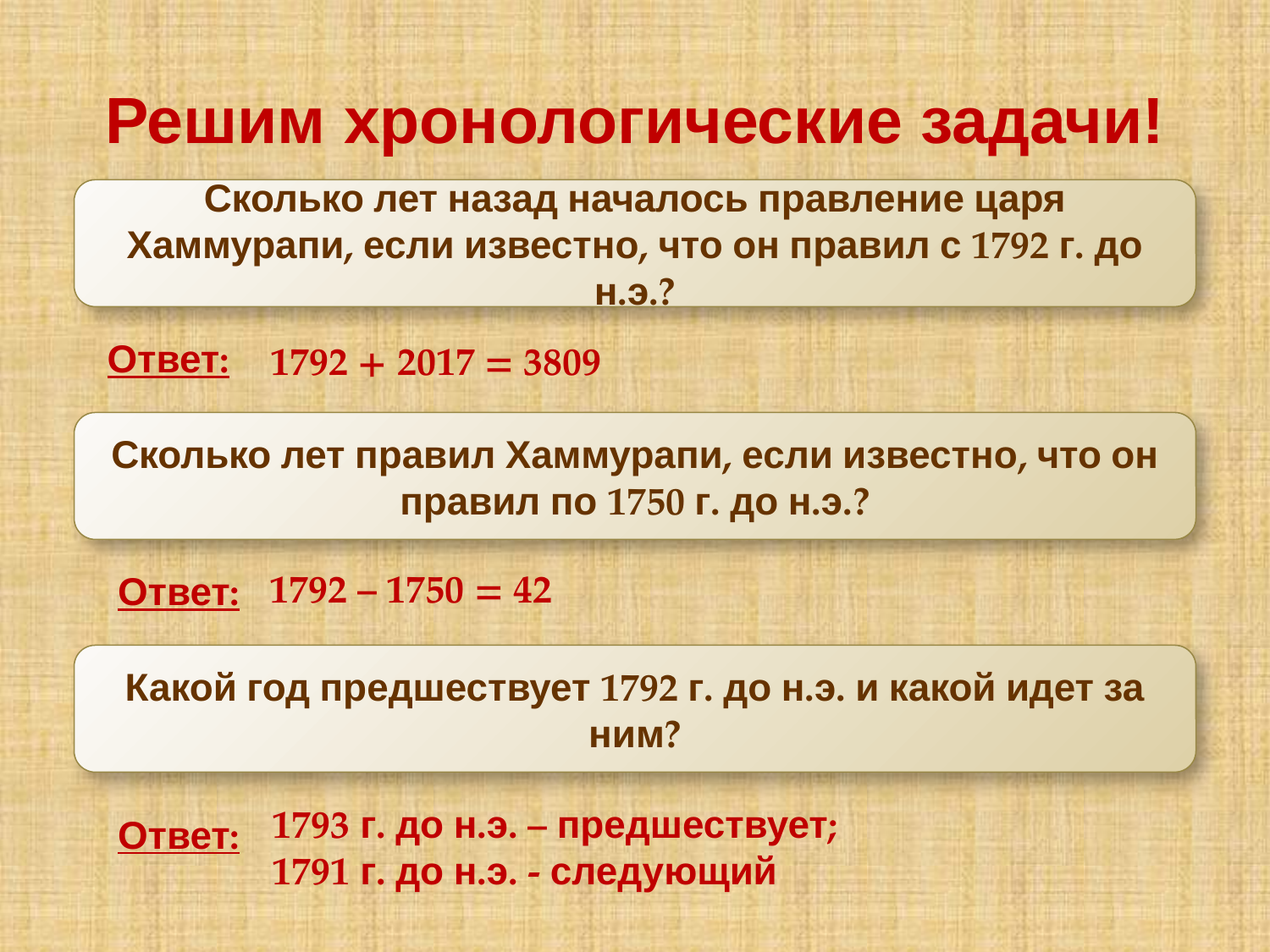

# Решим хронологические задачи!
Сколько лет назад началось правление царя Хаммурапи, если известно, что он правил с 1792 г. до н.э.?
1792 + 2017 = 3809
Ответ:
Сколько лет правил Хаммурапи, если известно, что он правил по 1750 г. до н.э.?
1792 – 1750 = 42
Ответ:
Какой год предшествует 1792 г. до н.э. и какой идет за ним?
1793 г. до н.э. – предшествует;
1791 г. до н.э. - следующий
Ответ: